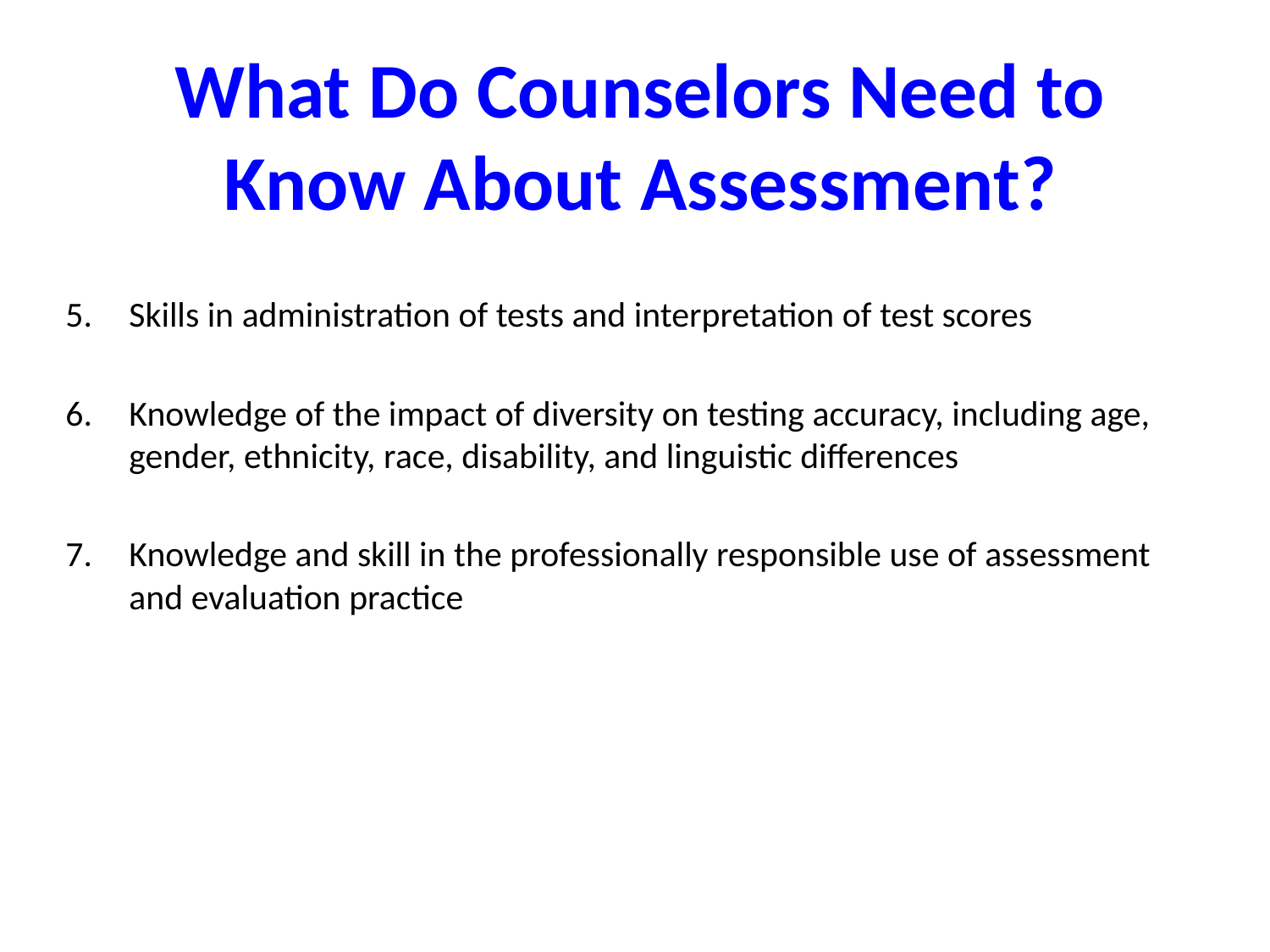

# What Do Counselors Need to Know About Assessment?
Skills in administration of tests and interpretation of test scores

Knowledge of the impact of diversity on testing accuracy, including age,  gender, ethnicity, race, disability, and linguistic differences

Knowledge and skill in the professionally responsible use of assessment and evaluation practice